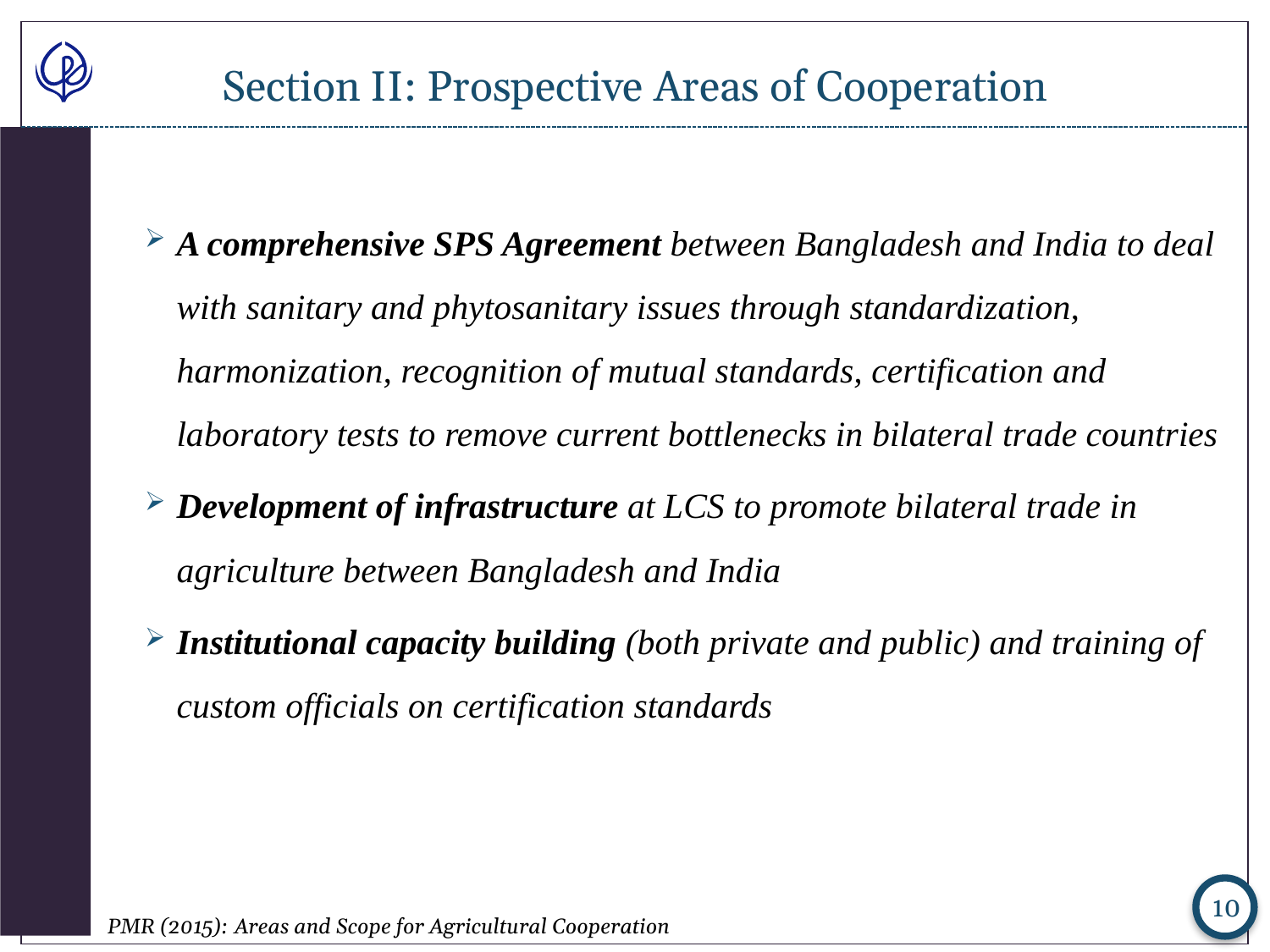

# Section II: Prospective Areas of Cooperation

A comprehensive SPS Agreement between Bangladesh and India to deal with sanitary and phytosanitary issues through standardization, harmonization, recognition of mutual standards, certification and laboratory tests to remove current bottlenecks in bilateral trade countries
Development of infrastructure at LCS to promote bilateral trade in agriculture between Bangladesh and India
Institutional capacity building (both private and public) and training of custom officials on certification standards

10
PMR (2015): Areas and Scope for Agricultural Cooperation